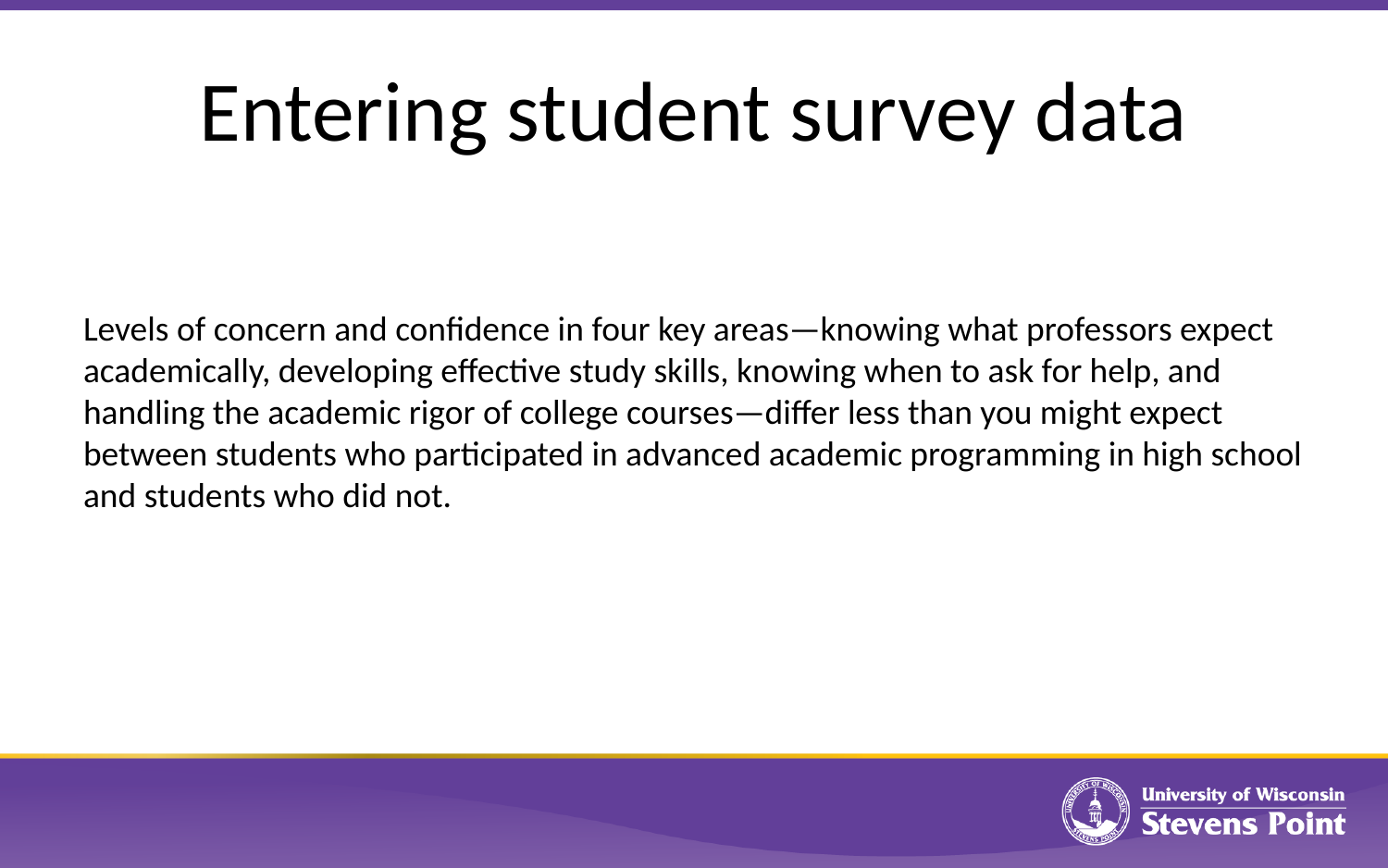

# Entering student survey data

Levels of concern and confidence in four key areas—knowing what professors expect academically, developing effective study skills, knowing when to ask for help, and handling the academic rigor of college courses—differ less than you might expect between students who participated in advanced academic programming in high school and students who did not.